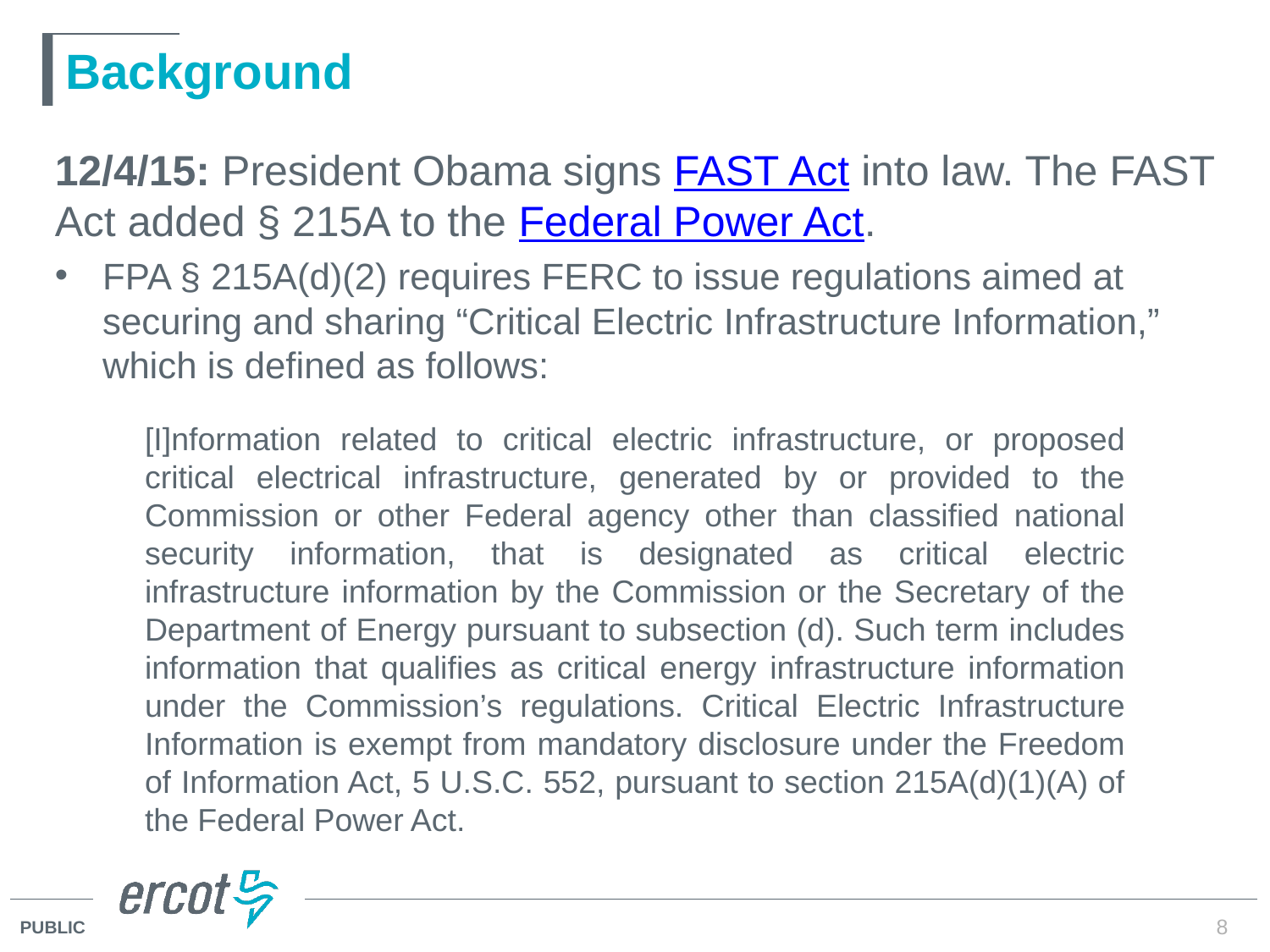

# Background
12/4/15: President Obama signs FAST Act into law. The FAST Act added § 215A to the Federal Power Act.
FPA § 215A(d)(2) requires FERC to issue regulations aimed at securing and sharing “Critical Electric Infrastructure Information,” which is defined as follows:
[I]nformation related to critical electric infrastructure, or proposed critical electrical infrastructure, generated by or provided to the Commission or other Federal agency other than classified national security information, that is designated as critical electric infrastructure information by the Commission or the Secretary of the Department of Energy pursuant to subsection (d). Such term includes information that qualifies as critical energy infrastructure information under the Commission’s regulations. Critical Electric Infrastructure Information is exempt from mandatory disclosure under the Freedom of Information Act, 5 U.S.C. 552, pursuant to section 215A(d)(1)(A) of the Federal Power Act.
8